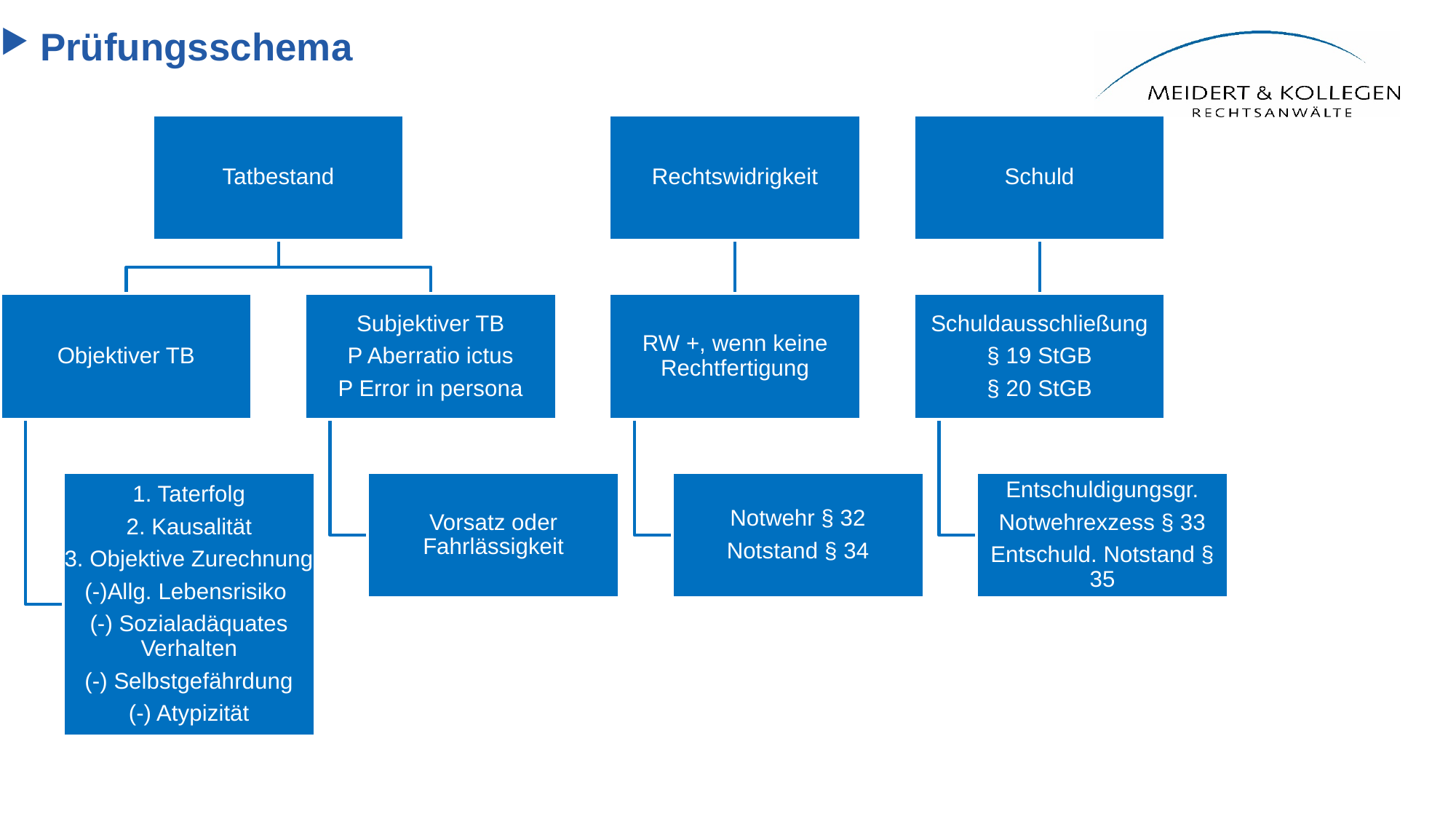

Prüfungsschema
Tatbestand
Objektiver TB
1. Taterfolg
2. Kausalität
3. Objektive Zurechnung
(-)Allg. Lebensrisiko
(-) Sozialadäquates Verhalten
(-) Selbstgefährdung
(-) Atypizität
Subjektiver TB
P Aberratio ictus
P Error in persona
Vorsatz oder Fahrlässigkeit
Rechtswidrigkeit
RW +, wenn keine Rechtfertigung
Notwehr § 32
Notstand § 34
Schuld
Schuldausschließung
§ 19 StGB
§ 20 StGB
Entschuldigungsgr.
Notwehrexzess § 33
Entschuld. Notstand § 35